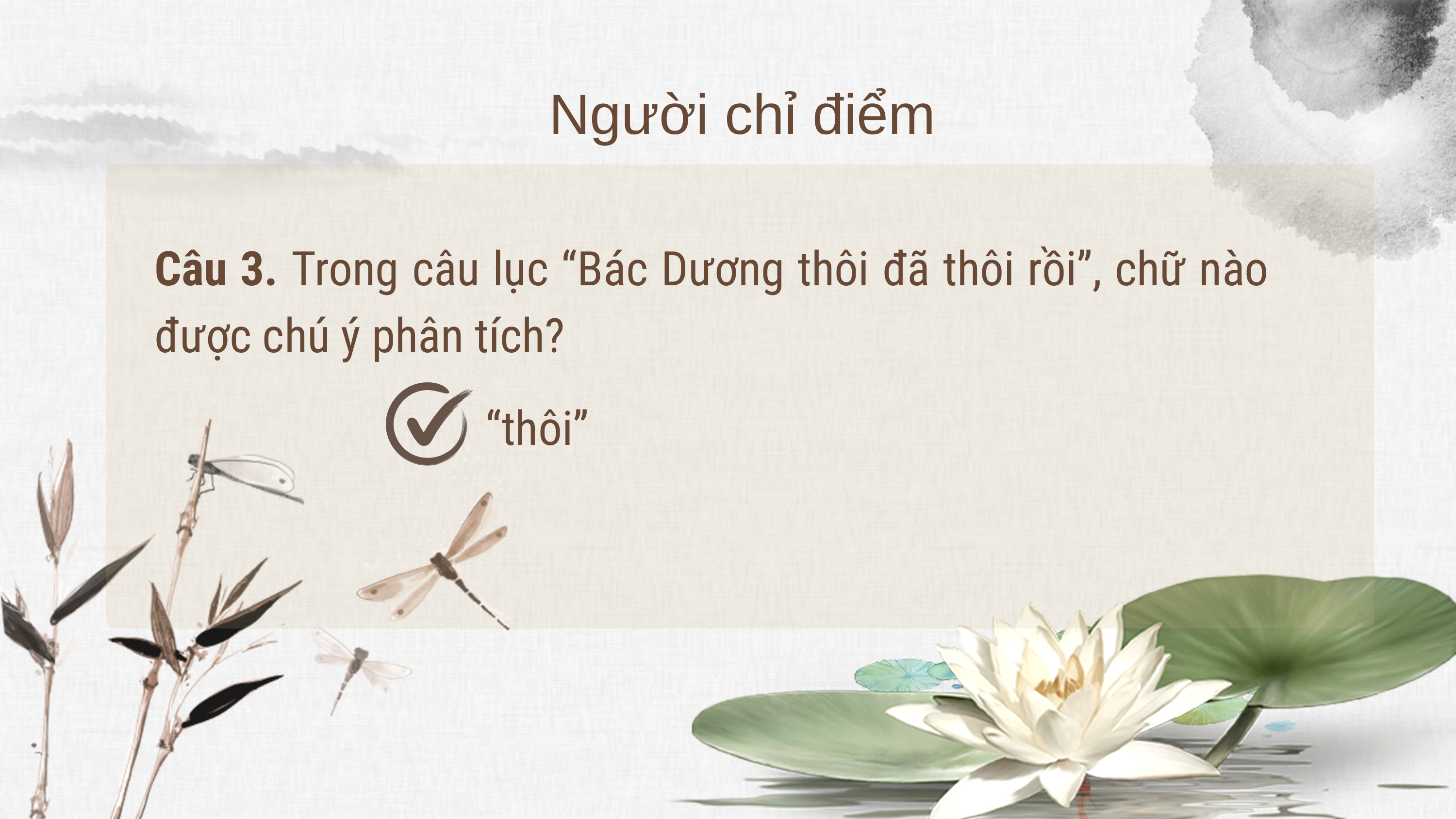

Người chỉ điểm

Câu 3. Trong câu lục “Bác Dương thôi đã thôi rồi”, chữ nào được chú ý phân tích?

“thôi”